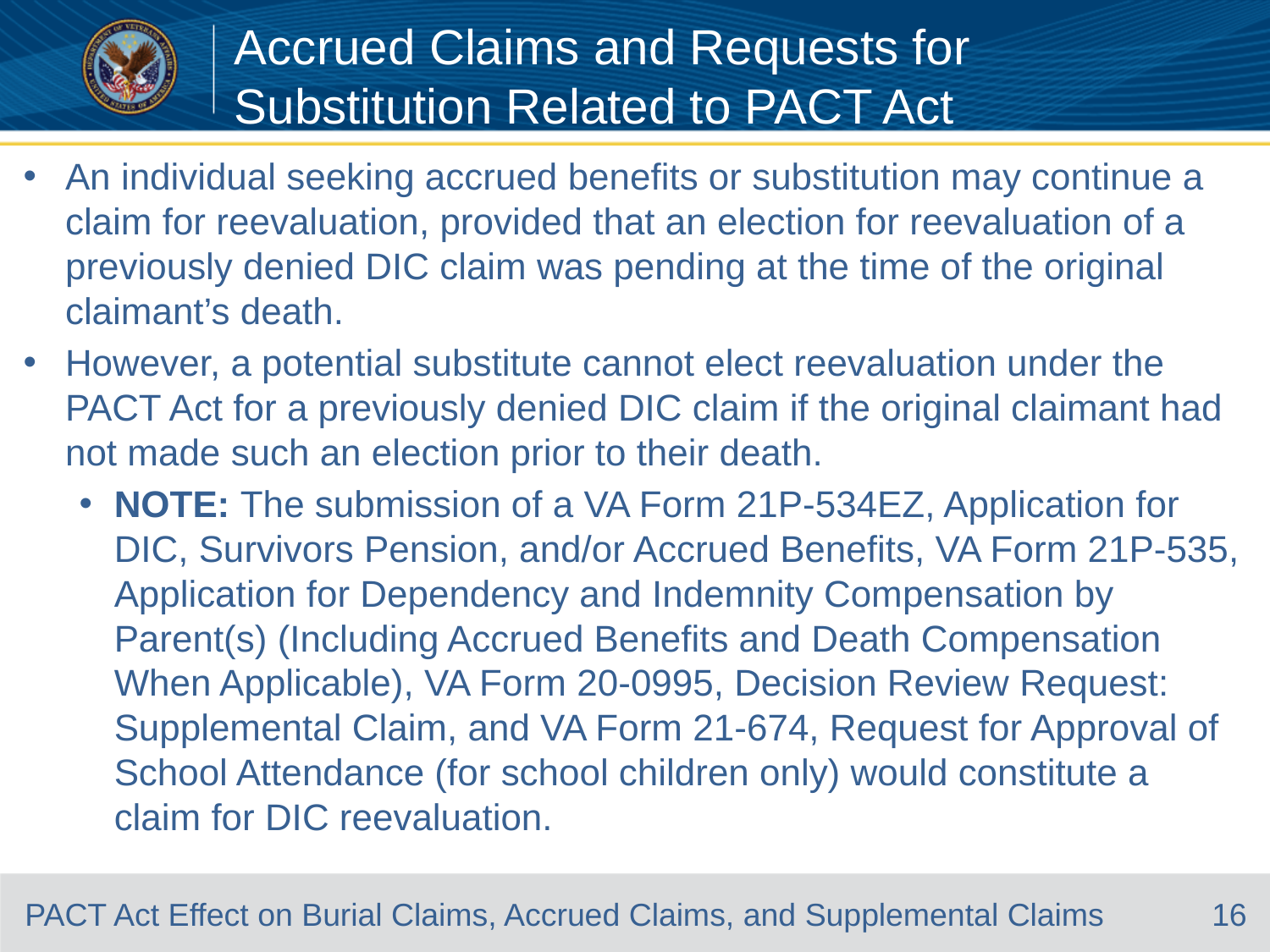

# Accrued Claims and Requests for Substitution Related to PACT Act
An individual seeking accrued benefits or substitution may continue a claim for reevaluation, provided that an election for reevaluation of a previously denied DIC claim was pending at the time of the original claimant’s death.
However, a potential substitute cannot elect reevaluation under the PACT Act for a previously denied DIC claim if the original claimant had not made such an election prior to their death.
NOTE: The submission of a VA Form 21P-534EZ, Application for DIC, Survivors Pension, and/or Accrued Benefits, VA Form 21P-535, Application for Dependency and Indemnity Compensation by Parent(s) (Including Accrued Benefits and Death Compensation When Applicable), VA Form 20-0995, Decision Review Request: Supplemental Claim, and VA Form 21-674, Request for Approval of School Attendance (for school children only) would constitute a claim for DIC reevaluation.

16